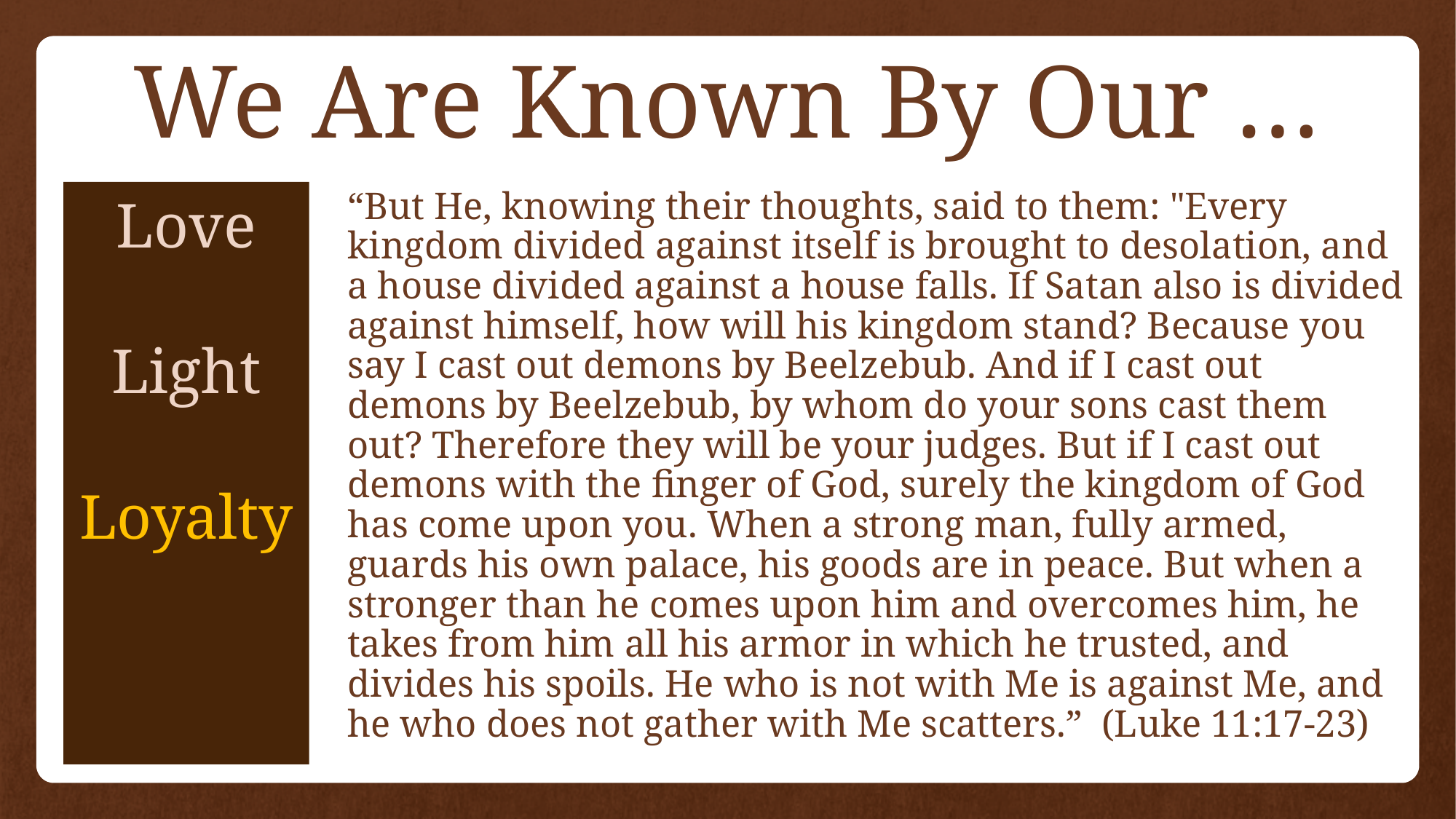

# We Are Known By Our …
Love

Light

Loyalty

“But He, knowing their thoughts, said to them: "Every kingdom divided against itself is brought to desolation, and a house divided against a house falls. If Satan also is divided against himself, how will his kingdom stand? Because you say I cast out demons by Beelzebub. And if I cast out demons by Beelzebub, by whom do your sons cast them out? Therefore they will be your judges. But if I cast out demons with the finger of God, surely the kingdom of God has come upon you. When a strong man, fully armed, guards his own palace, his goods are in peace. But when a stronger than he comes upon him and overcomes him, he takes from him all his armor in which he trusted, and divides his spoils. He who is not with Me is against Me, and he who does not gather with Me scatters.”  (Luke 11:17-23)